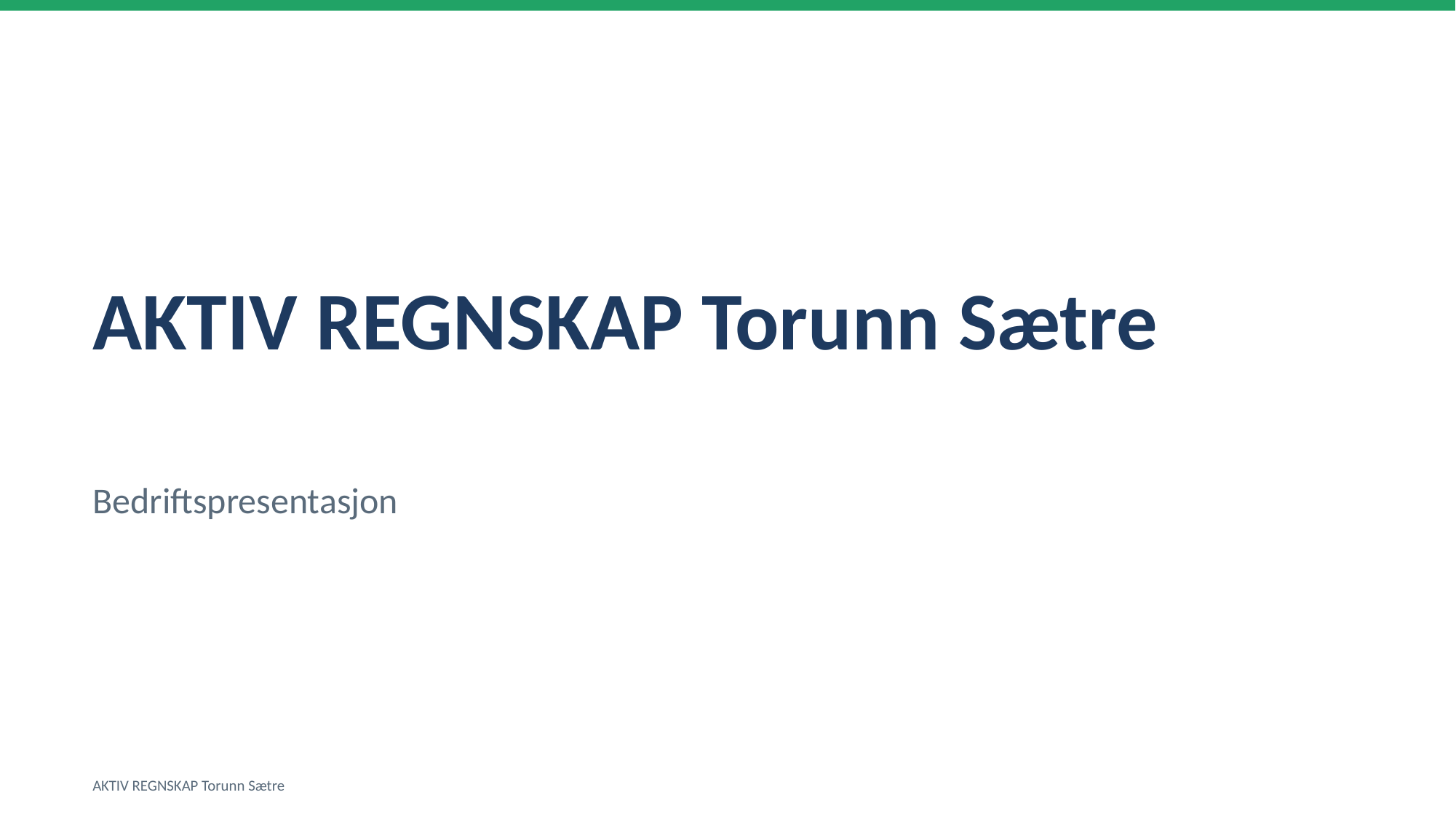

AKTIV REGNSKAP Torunn Sætre
Bedriftspresentasjon
AKTIV REGNSKAP Torunn Sætre